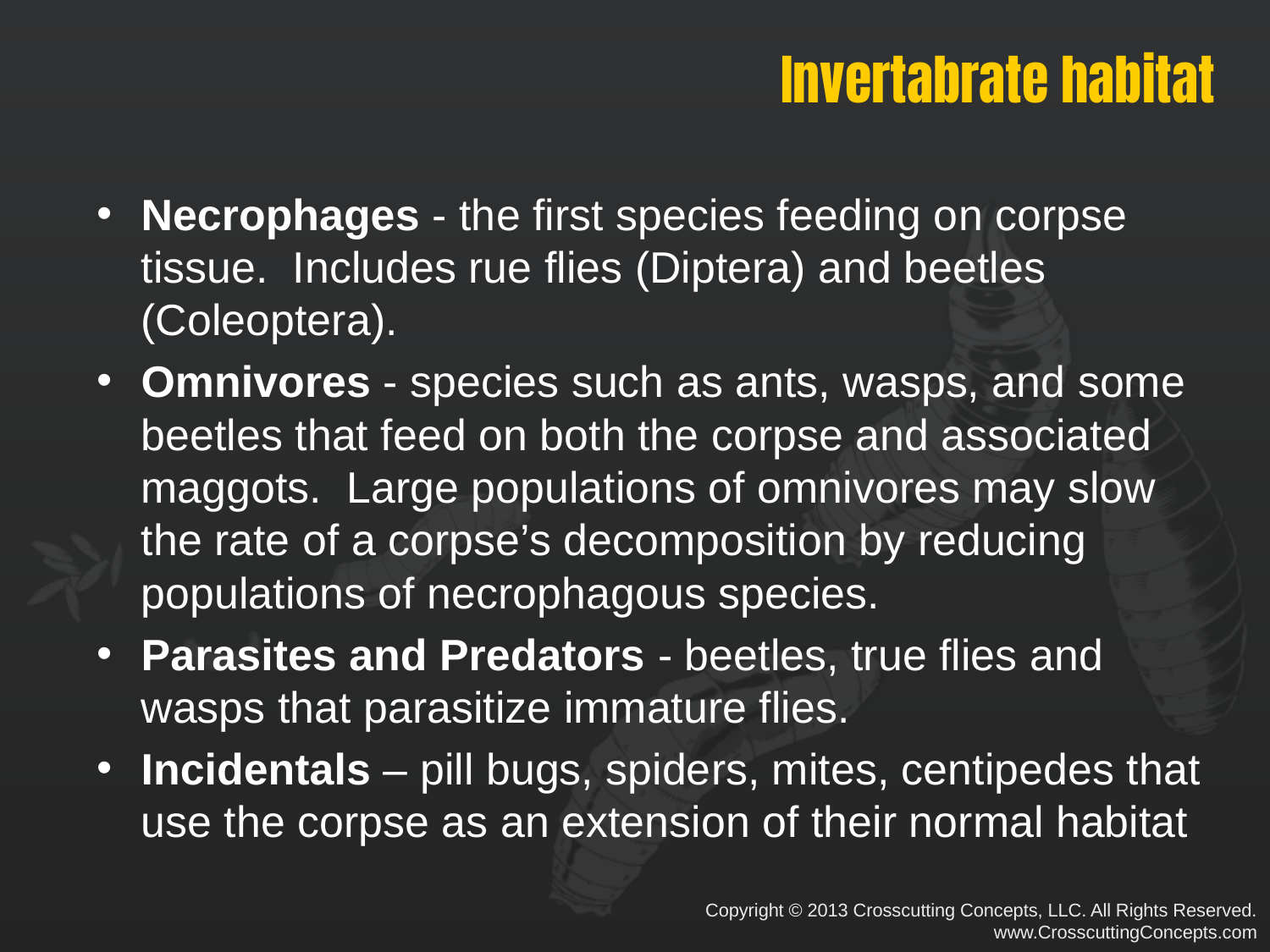

# Invertabrate habitat
Necrophages - the first species feeding on corpse tissue.  Includes rue flies (Diptera) and beetles (Coleoptera).
Omnivores - species such as ants, wasps, and some beetles that feed on both the corpse and associated maggots.  Large populations of omnivores may slow the rate of a corpse’s decomposition by reducing populations of necrophagous species.
Parasites and Predators - beetles, true flies and wasps that parasitize immature flies.
Incidentals – pill bugs, spiders, mites, centipedes that use the corpse as an extension of their normal habitat